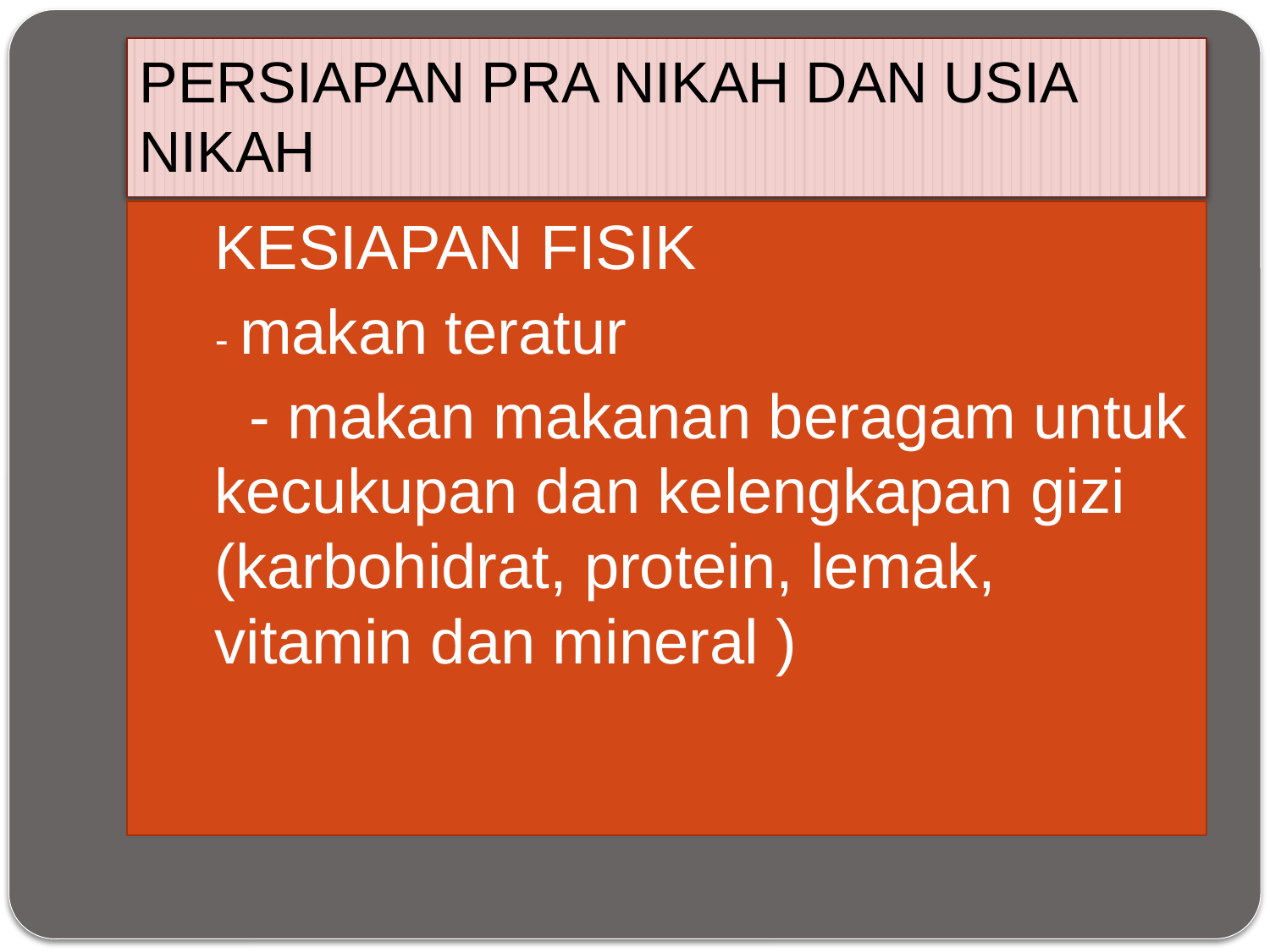

# PERSIAPAN PRA NIKAH DAN USIA NIKAH
KESIAPAN FISIK
		- makan teratur
	  - makan makanan beragam untuk kecukupan dan kelengkapan gizi (karbohidrat, protein, lemak, vitamin dan mineral )